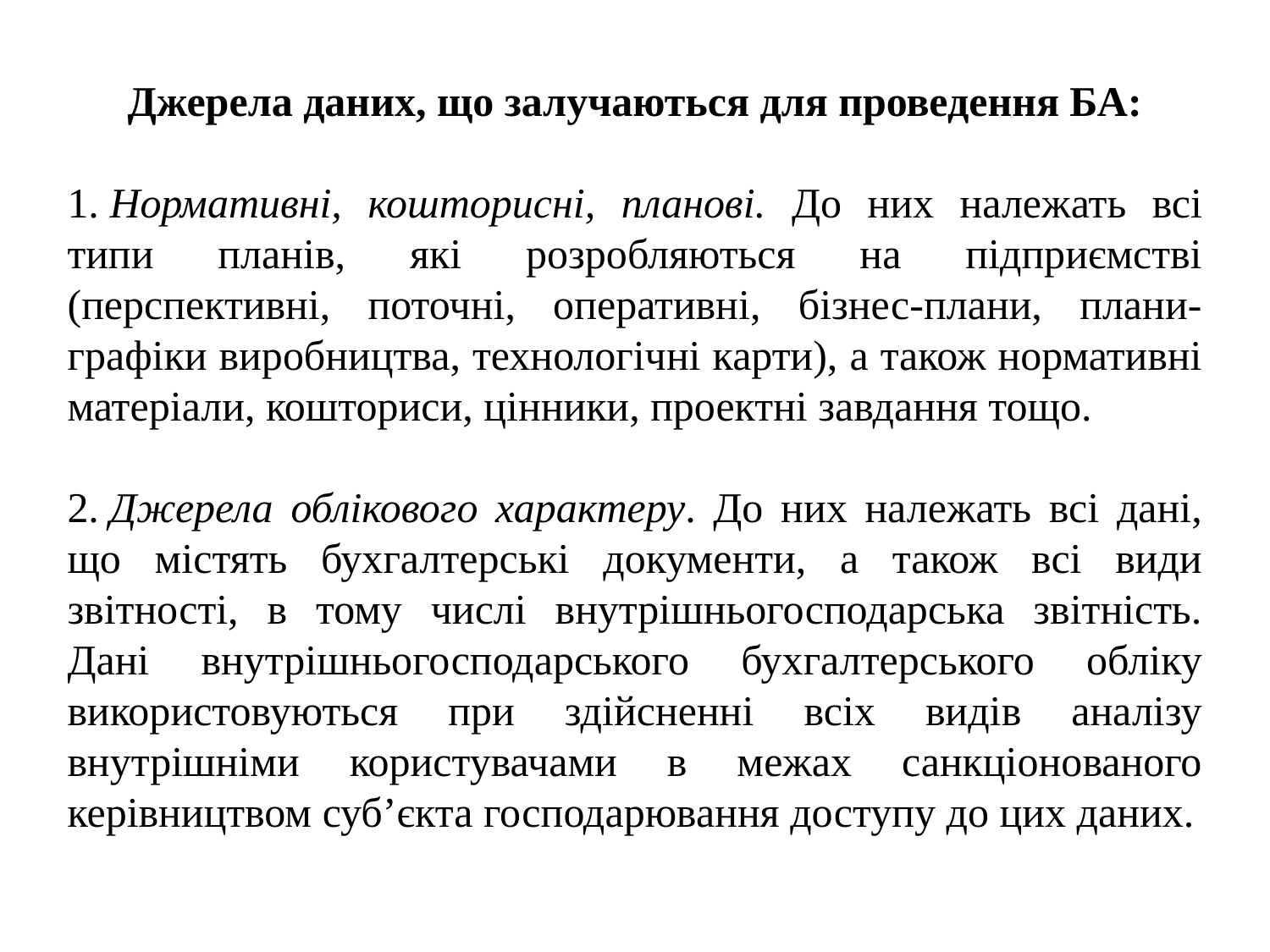

Джерела даних, що залучаються для проведення БА:
1. Нормативні, кошторисні, планові. До них належать всі типи планів, які розробляються на підприємстві (перспективні, поточні, оперативні, бізнес-плани, плани-графіки виробництва, технологічні карти), а також нормативні матеріали, кошториси, цінники, проектні завдання тощо.
2. Джерела облікового характеру. До них належать всі дані, що містять бухгалтерські документи, а також всі види звітності, в тому числі внутрішньогосподарська звітність. Дані внутрішньогосподарського бухгалтерського обліку використовуються при здійсненні всіх видів аналізу внутрішніми користувачами в межах санкціонованого керівництвом суб’єкта господарювання доступу до цих даних.